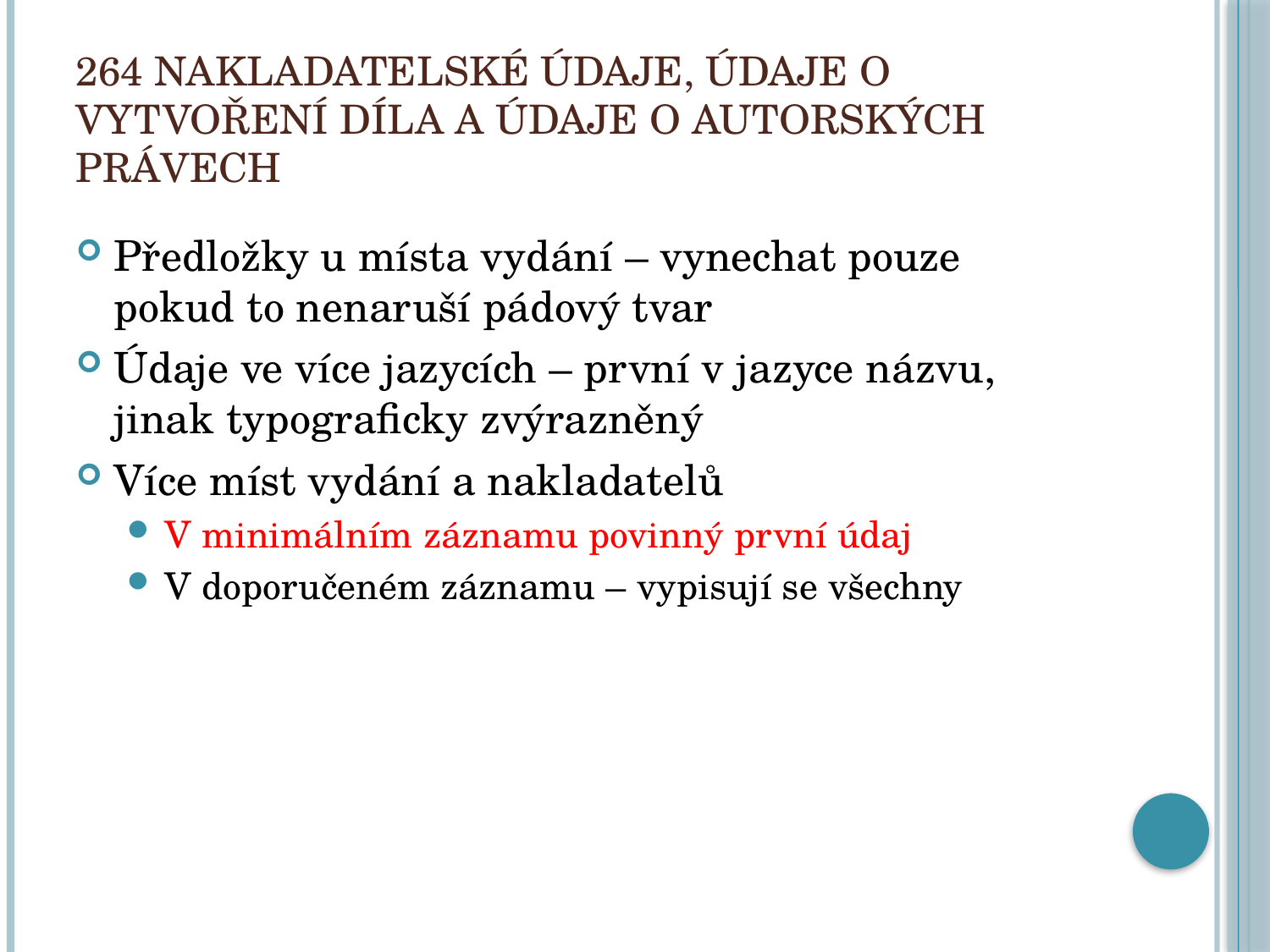

# 264 Nakladatelské údaje, údaje o vytvoření díla a údaje o autorských právech
Předložky u místa vydání – vynechat pouze pokud to nenaruší pádový tvar
Údaje ve více jazycích – první v jazyce názvu, jinak typograficky zvýrazněný
Více míst vydání a nakladatelů
V minimálním záznamu povinný první údaj
V doporučeném záznamu – vypisují se všechny